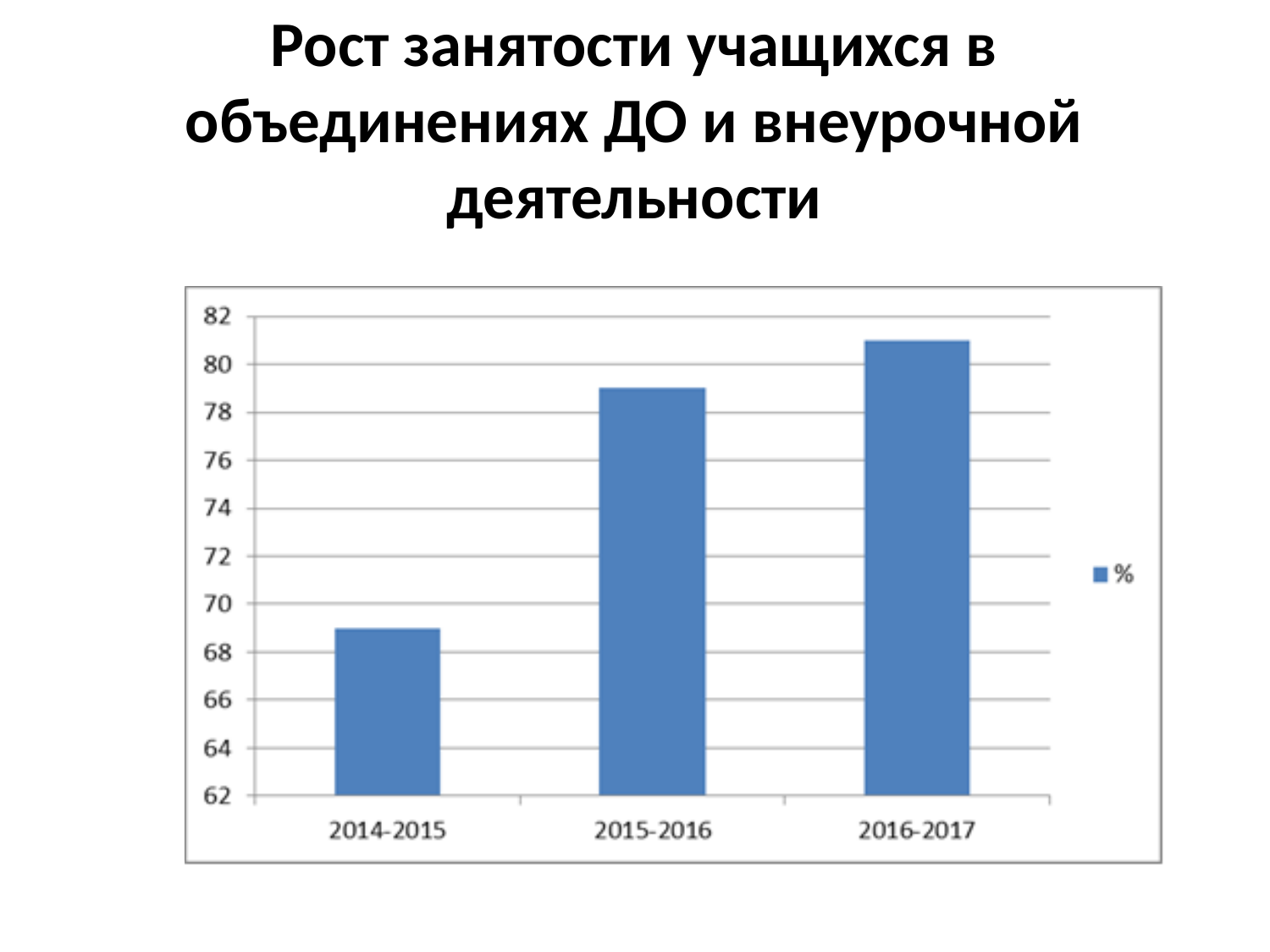

# Рост занятости учащихся в объединениях ДО и внеурочной деятельности

### Chart

| Category |
|---|